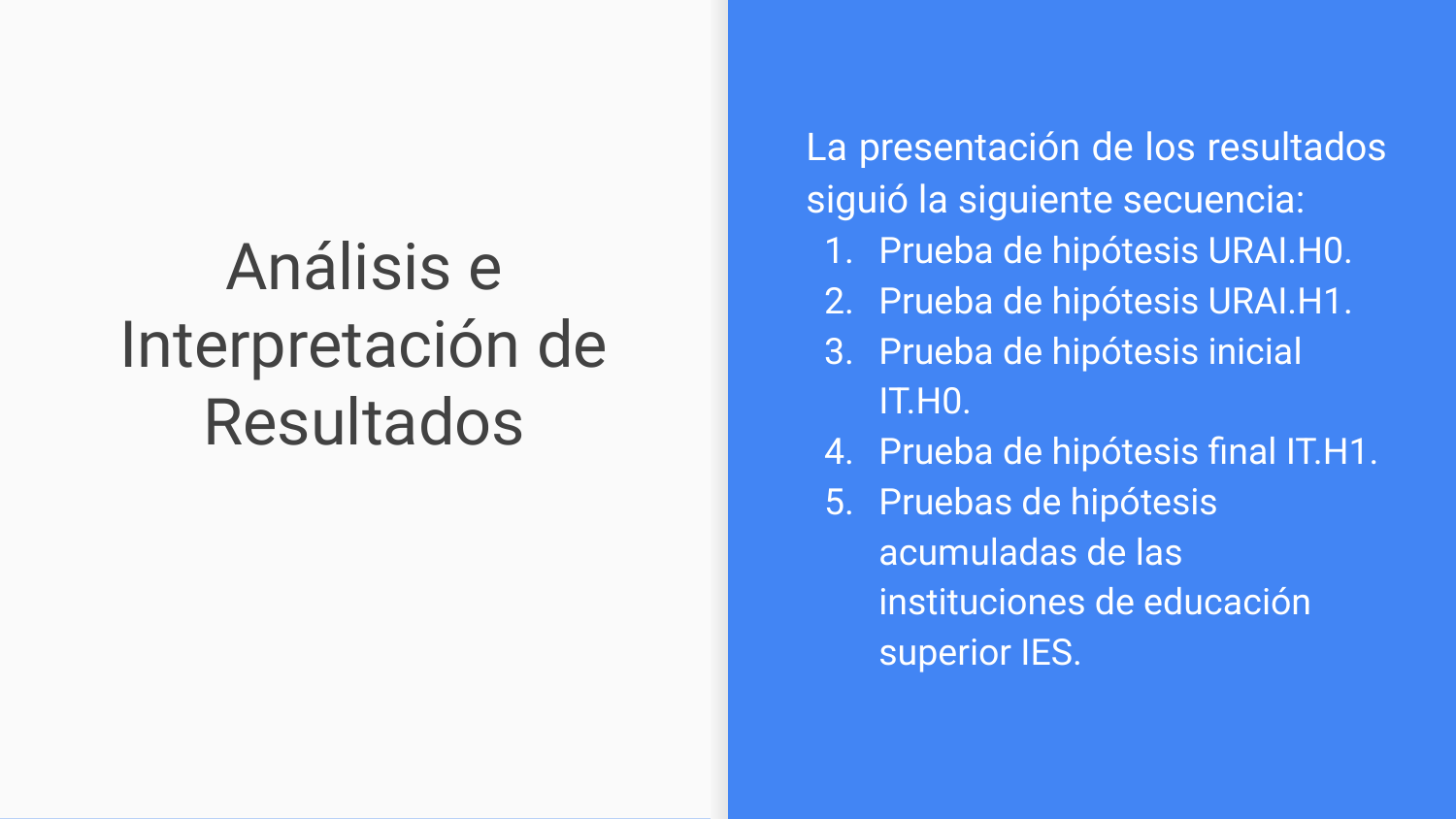

La presentación de los resultados siguió la siguiente secuencia:
Prueba de hipótesis URAI.H0.
Prueba de hipótesis URAI.H1.
Prueba de hipótesis inicial IT.H0.
Prueba de hipótesis final IT.H1.
Pruebas de hipótesis acumuladas de las instituciones de educación superior IES.
# Análisis e Interpretación de Resultados